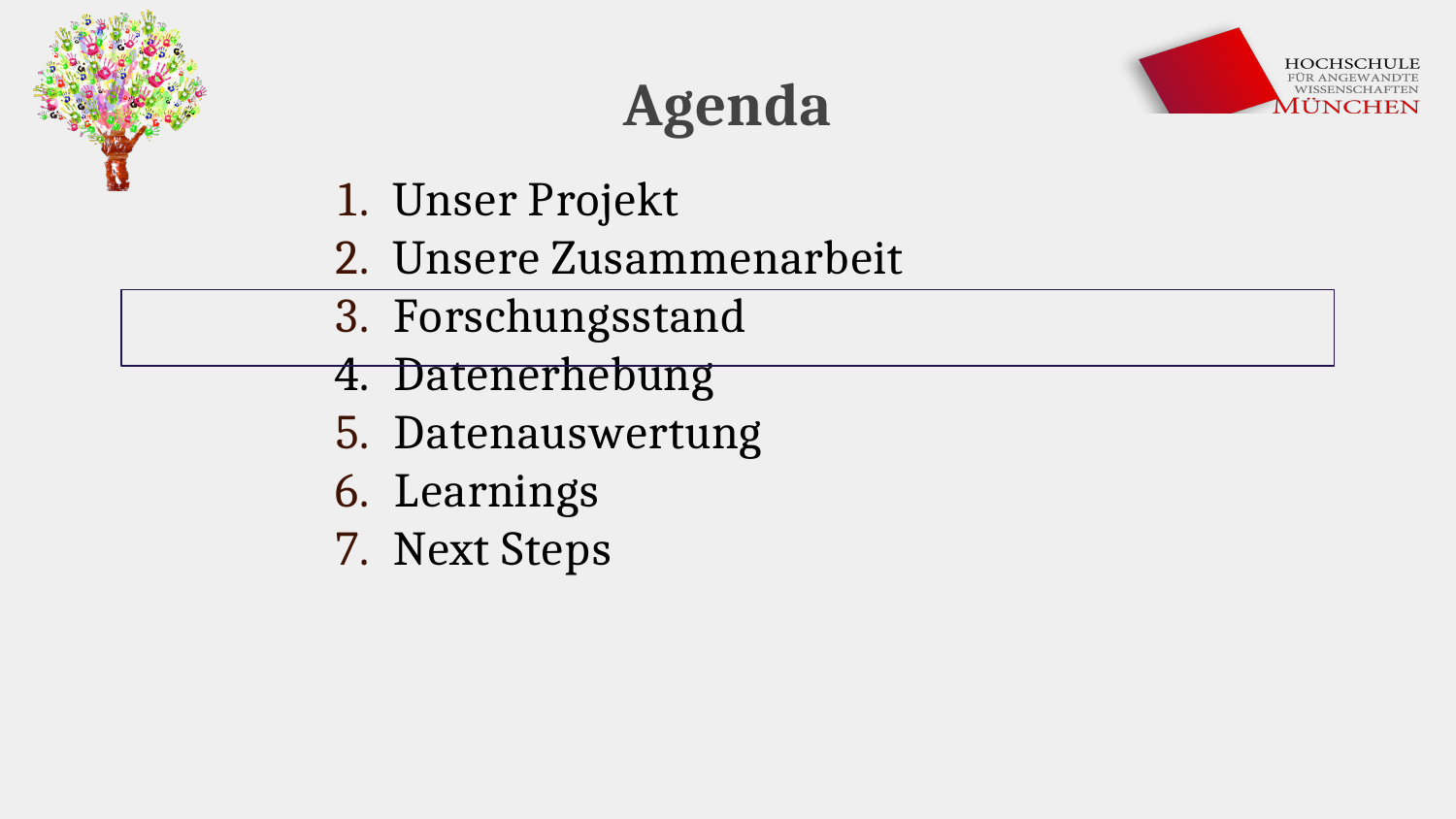

# Agenda
Unser Projekt
Unsere Zusammenarbeit
Forschungsstand
Datenerhebung
Datenauswertung
Learnings
Next Steps